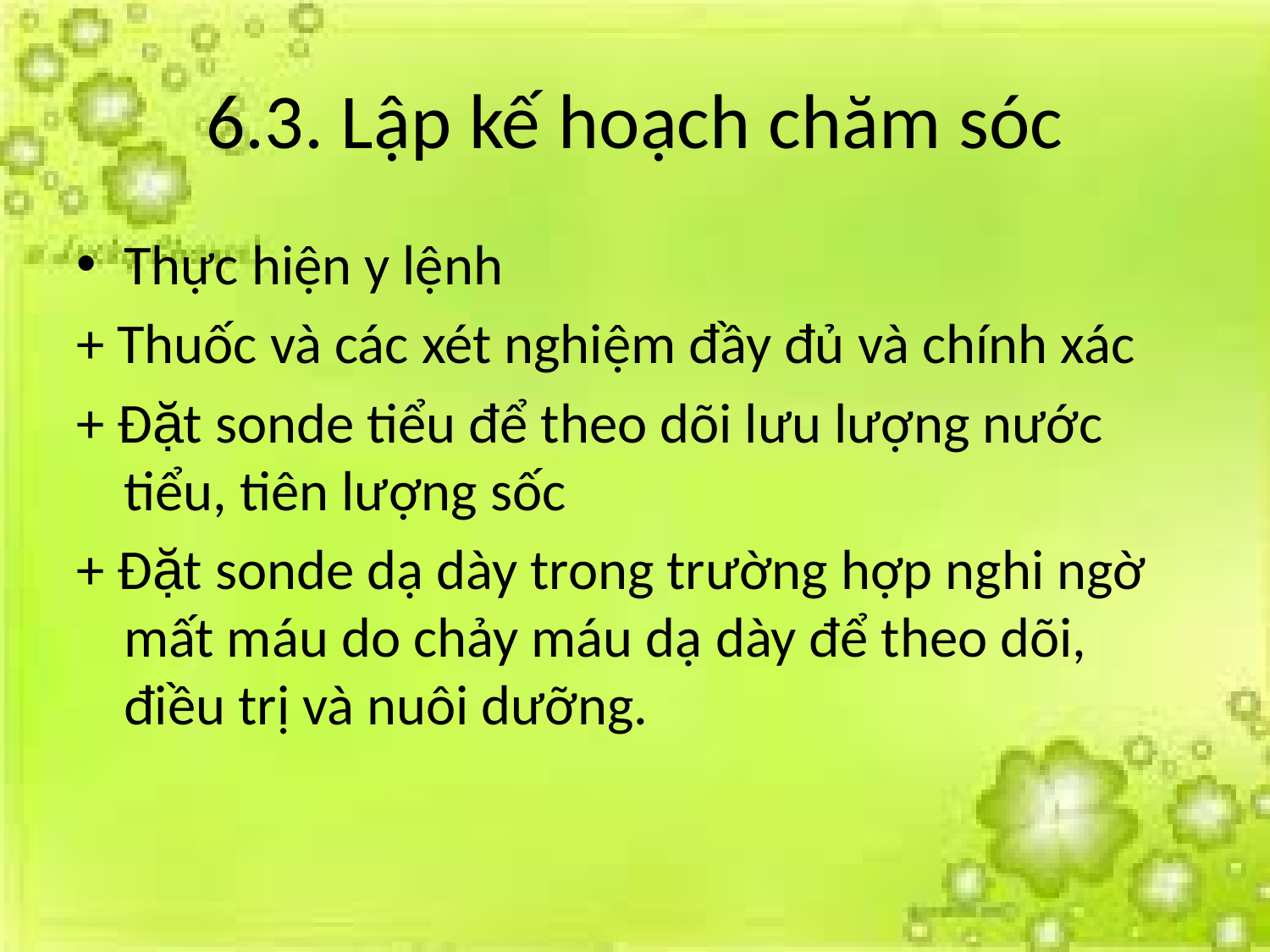

# 6.3. Lập kế hoạch chăm sóc
Thực hiện y lệnh
+ Thuốc và các xét nghiệm đầy đủ và chính xác
+ Đặt sonde tiểu để theo dõi lưu lượng nước tiểu, tiên lượng sốc
+ Đặt sonde dạ dày trong trường hợp nghi ngờ mất máu do chảy máu dạ dày để theo dõi, điều trị và nuôi dưỡng.